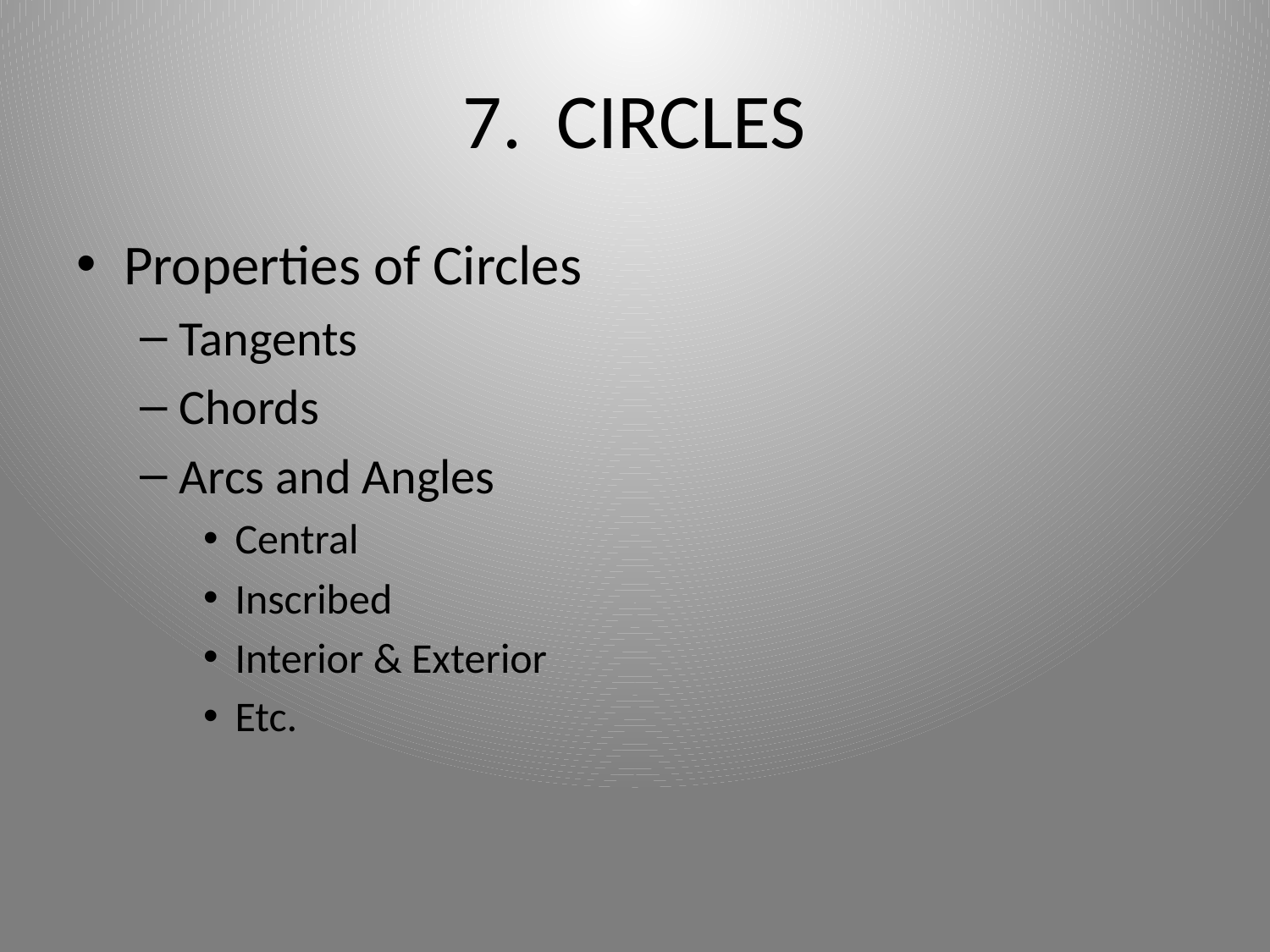

# 7.  CIRCLES
Properties of Circles
Tangents
Chords
Arcs and Angles
Central
Inscribed
Interior & Exterior
Etc.